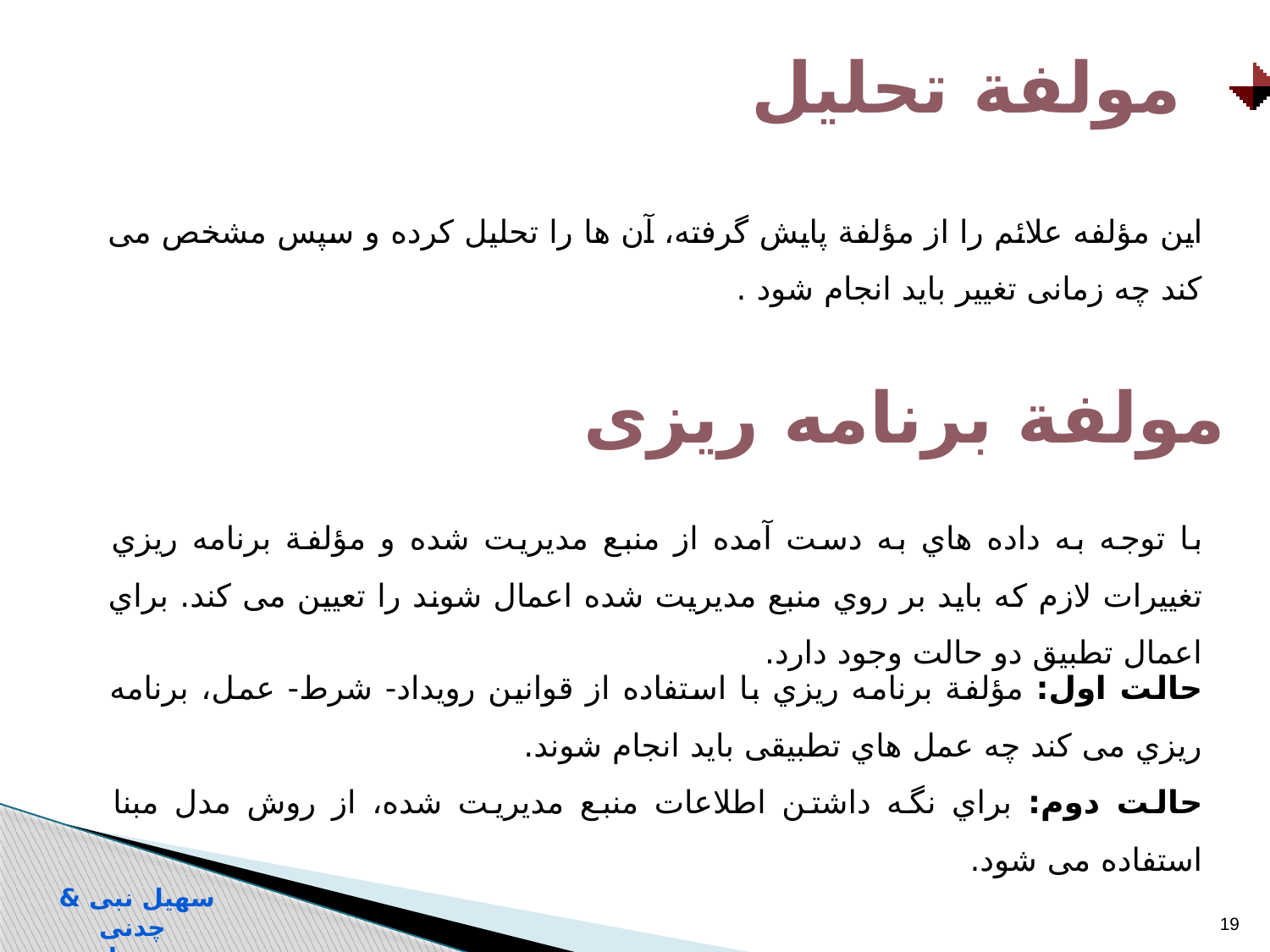

مولفة تحلیل
این مؤلفه علائم را از مؤلفة پایش گرفته، آن ها را تحلیل کرده و سپس مشخص می کند چه زمانی تغییر باید انجام شود .
مولفة برنامه ریزی
با توجه به داده هاي به دست آمده از منبع مدیریت شده و مؤلفة برنامه ریزي تغییرات لازم که باید بر روي منبع مدیریت شده اعمال شوند را تعیین می کند. براي اعمال تطبیق دو حالت وجود دارد.
حالت اول: مؤلفة برنامه ریزي با استفاده از قوانین رویداد- شرط- عمل، برنامه ریزي می کند چه عمل هاي تطبیقی باید انجام شوند.
حالت دوم: براي نگه داشتن اطلاعات منبع مدیریت شده، از روش مدل مبنا استفاده می شود.
سهیل نبی &  چدنی
سیستم های خود تطبیق
19